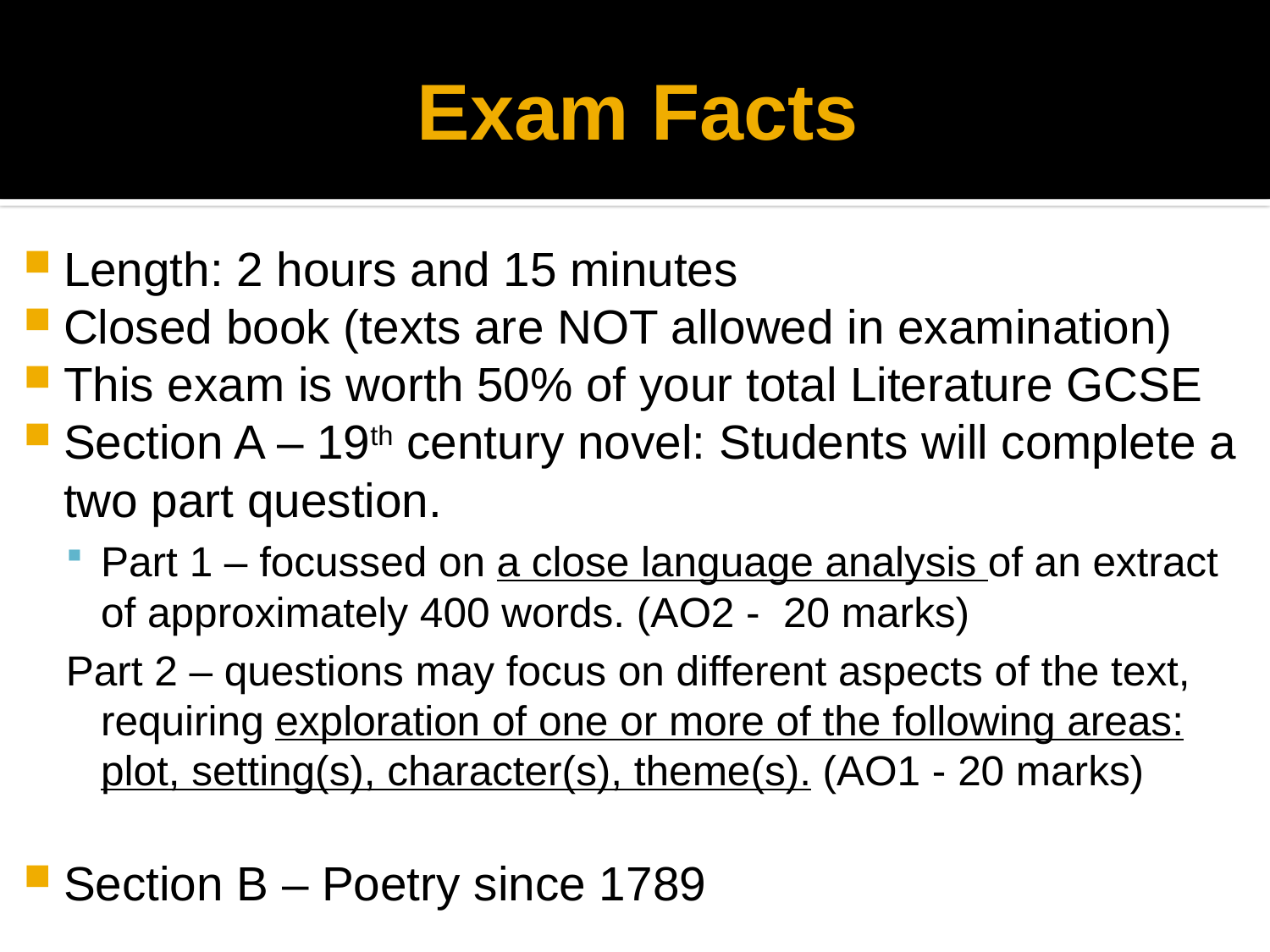

# Exam Facts
Length: 2 hours and 15 minutes
Closed book (texts are NOT allowed in examination)
This exam is worth 50% of your total Literature GCSE
Section A – 19th century novel: Students will complete a two part question.
Part 1 – focussed on a close language analysis of an extract of approximately 400 words. (AO2 -  20 marks)
Part 2 – questions may focus on different aspects of the text, requiring exploration of one or more of the following areas: plot, setting(s), character(s), theme(s). (AO1 - 20 marks)

Section B – Poetry since 1789